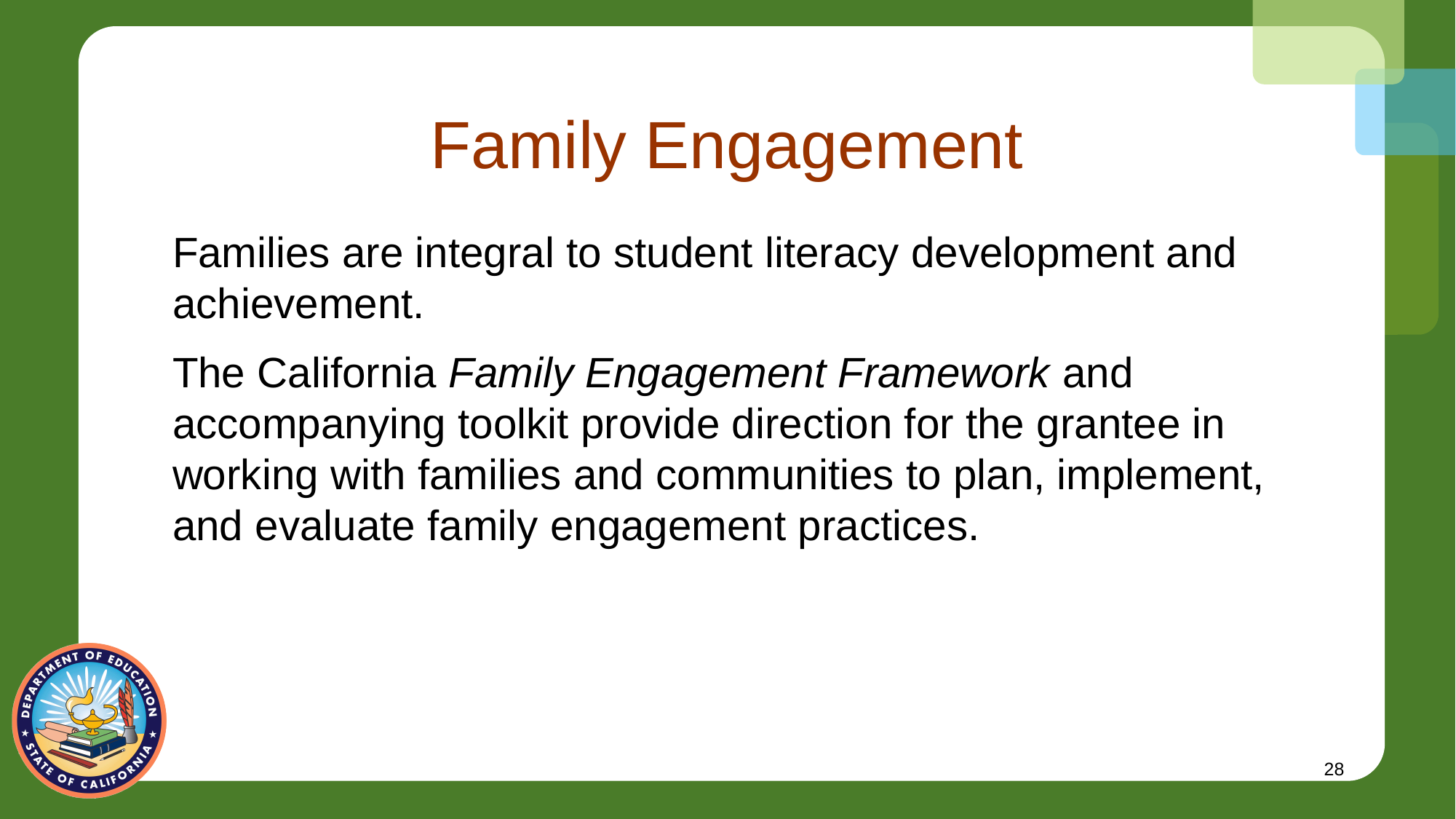

# Family Engagement
Families are integral to student literacy development and achievement.
The California Family Engagement Framework and accompanying toolkit provide direction for the grantee in working with families and communities to plan, implement, and evaluate family engagement practices.
28